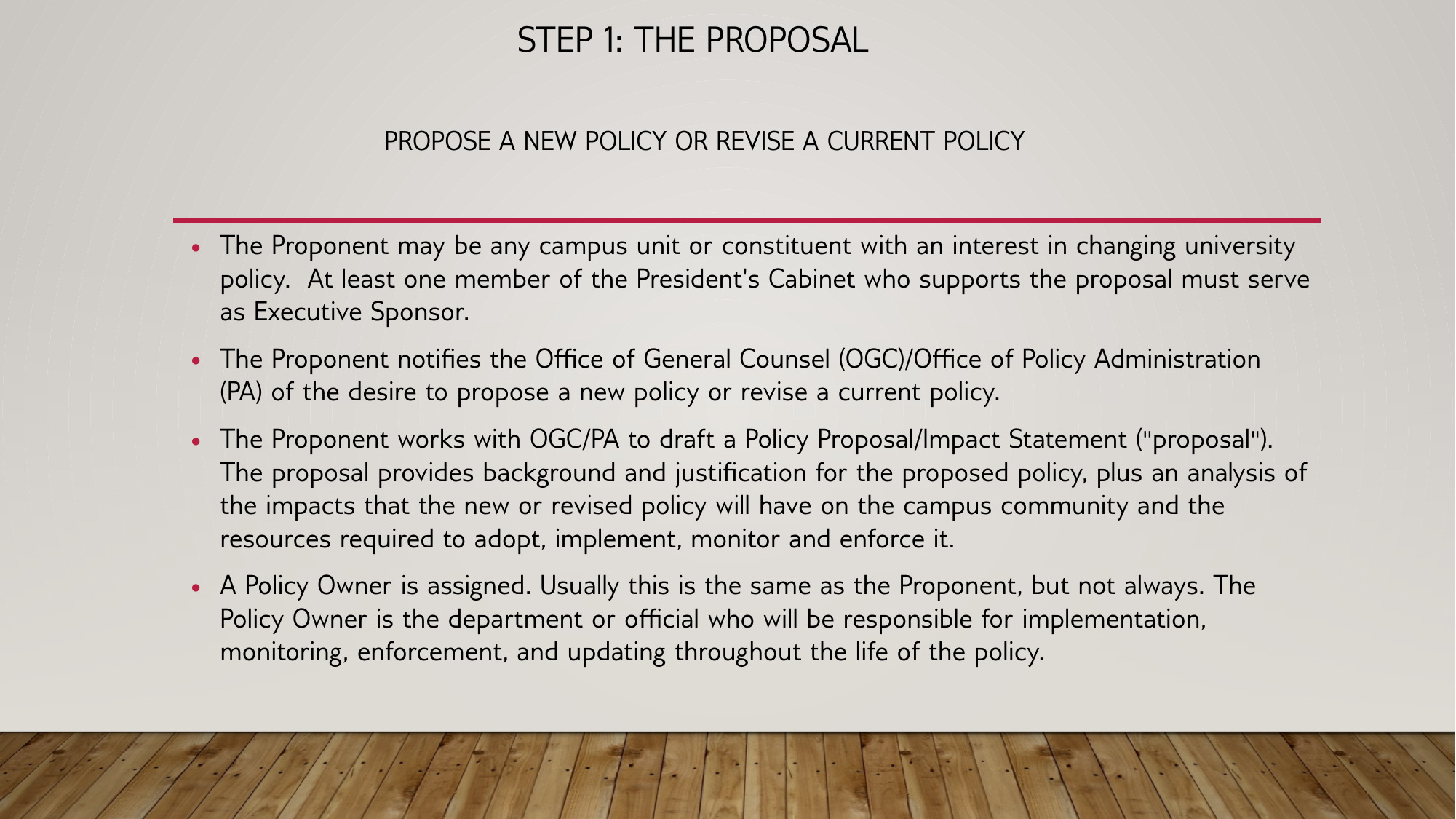

# Step 1: The proposal
PROPOSE A NEW POLICY OR REVISE A CURRENT POLICY
The Proponent may be any campus unit or constituent with an interest in changing university policy.  At least one member of the President's Cabinet who supports the proposal must serve as Executive Sponsor.
The Proponent notifies the Office of General Counsel (OGC)/Office of Policy Administration (PA) of the desire to propose a new policy or revise a current policy.
The Proponent works with OGC/PA to draft a Policy Proposal/Impact Statement ("proposal"). The proposal provides background and justification for the proposed policy, plus an analysis of the impacts that the new or revised policy will have on the campus community and the resources required to adopt, implement, monitor and enforce it.
A Policy Owner is assigned. Usually this is the same as the Proponent, but not always. The Policy Owner is the department or official who will be responsible for implementation, monitoring, enforcement, and updating throughout the life of the policy.